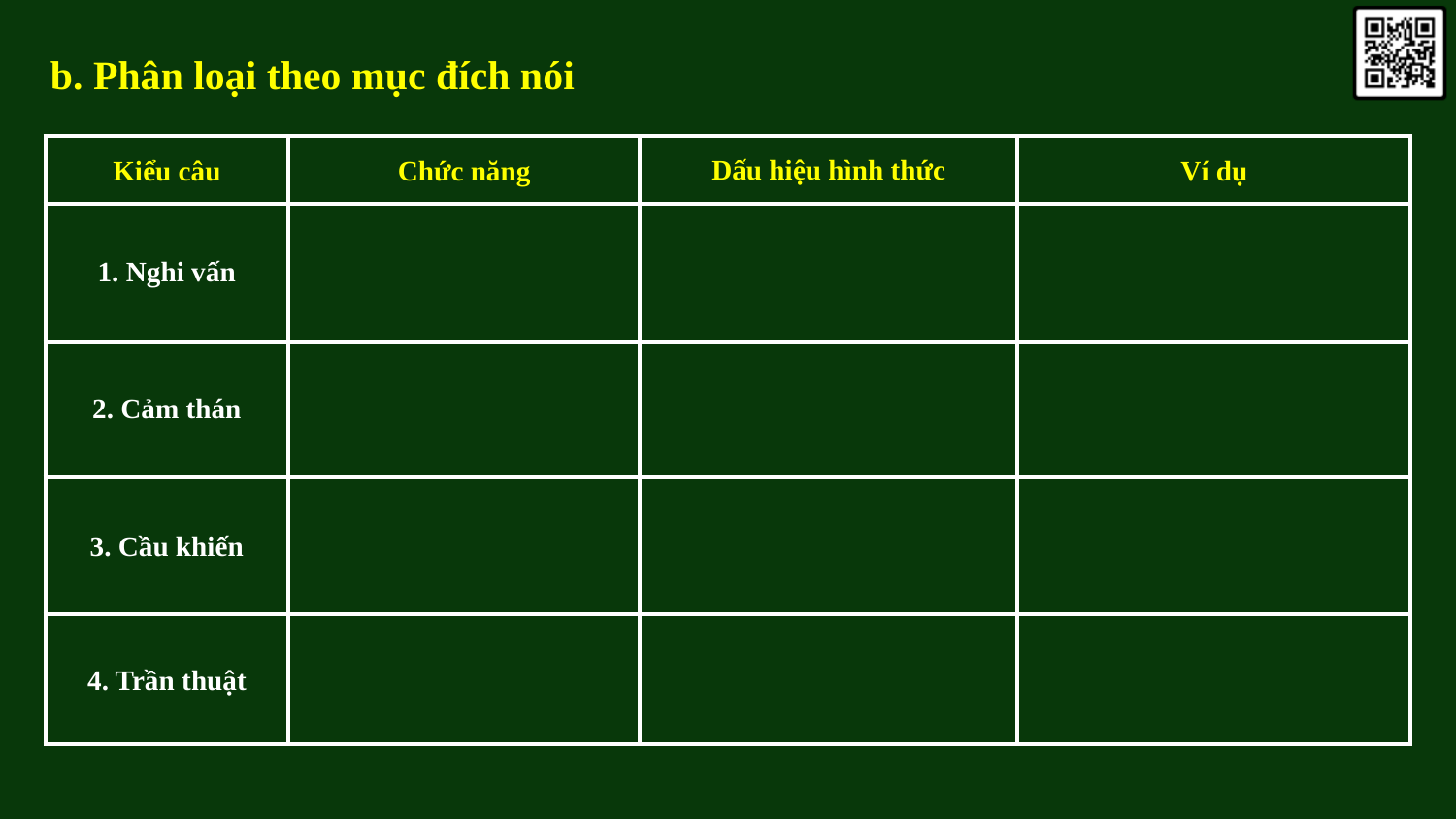

b. Phân loại theo mục đích nói
| Kiểu câu | Chức năng | Dấu hiệu hình thức | Ví dụ |
| --- | --- | --- | --- |
| 1. Nghi vấn |  |  |  |
| 2. Cảm thán |  |  |  |
| 3. Cầu khiến |  |  |  |
| 4. Trần thuật |  |  |  |